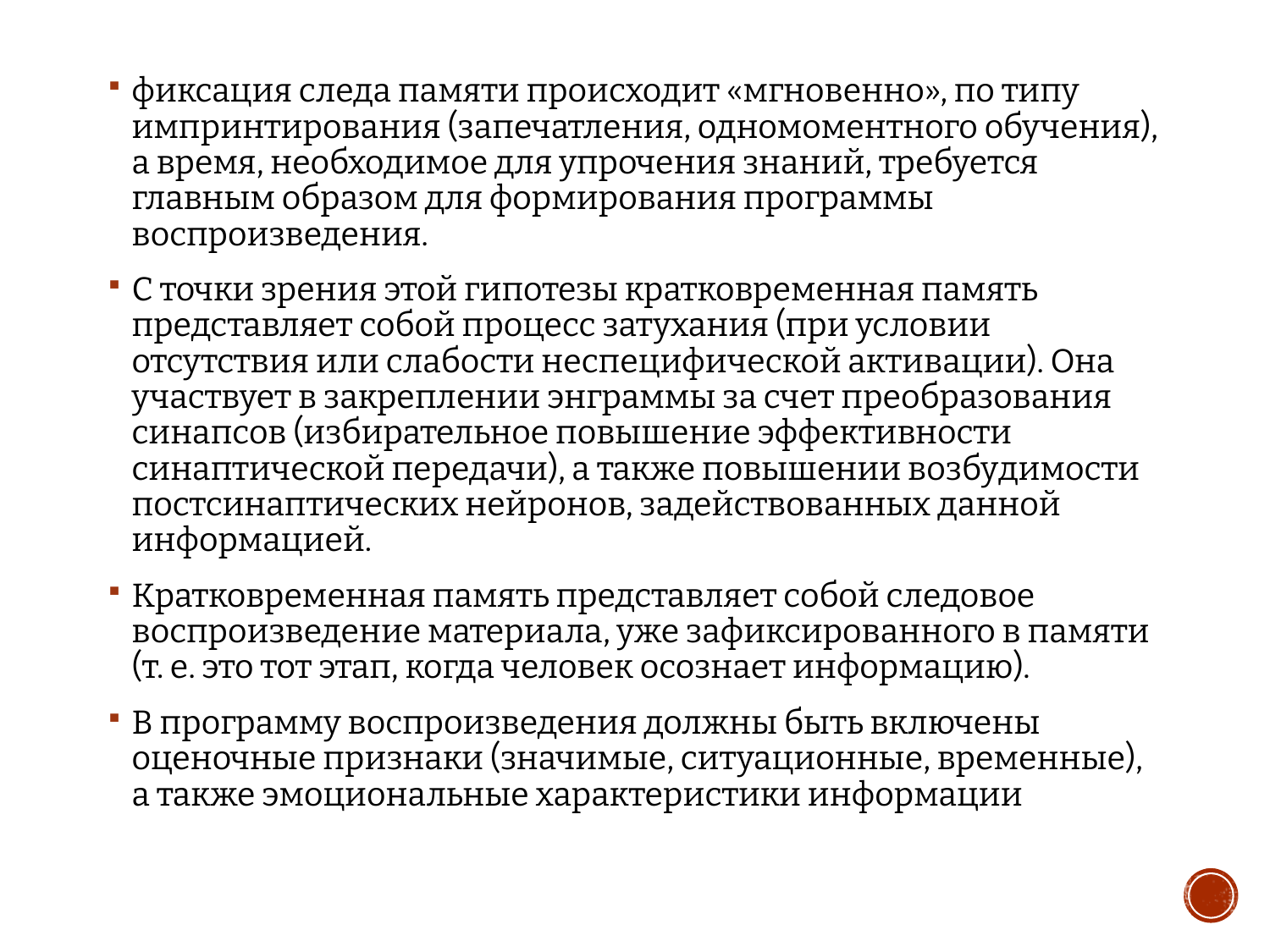

#
фиксация следа памяти происходит «мгновенно», по типу импринтирования (запечатления, одномоментного обучения), а время, необходимое для упрочения знаний, требуется главным образом для формирования программы воспроизведения.
С точки зрения этой гипотезы кратковременная память представляет собой процесс затухания (при условии отсутствия или слабости неспецифической активации). Она участвует в закреплении энграммы за счет преобразования синапсов (избирательное повышение эффективности синаптической передачи), а также повышении возбудимости постсинаптических нейронов, задействованных данной информацией.
Кратковременная память представляет собой следовое воспроизведение материала, уже зафиксированного в памяти (т. е. это тот этап, когда человек осознает информацию).
В программу воспроизведения должны быть включены оценочные признаки (значимые, ситуационные, временные), а также эмоциональные характеристики информации